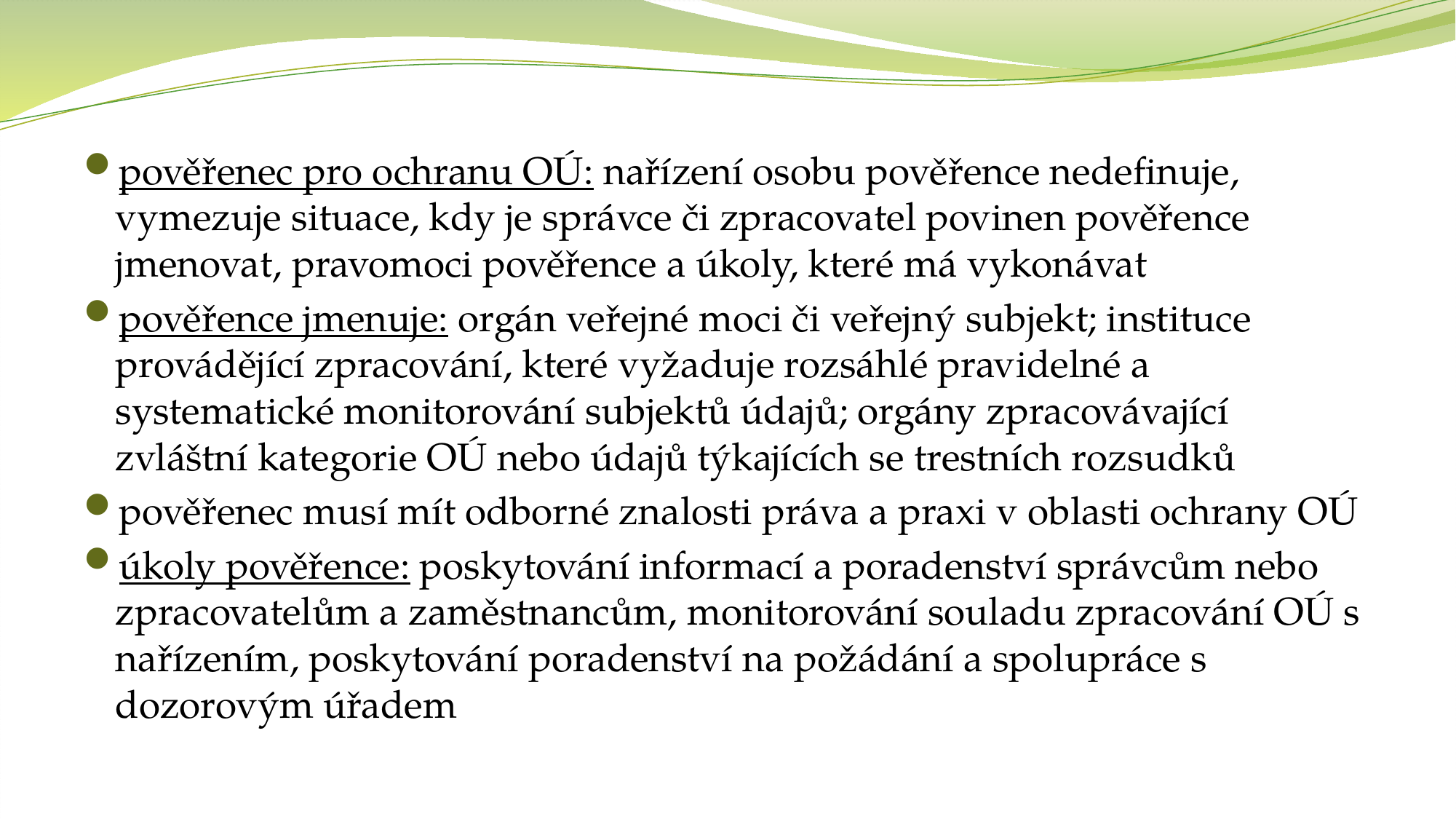

pověřenec pro ochranu OÚ: nařízení osobu pověřence nedefinuje, vymezuje situace, kdy je správce či zpracovatel povinen pověřence jmenovat, pravomoci pověřence a úkoly, které má vykonávat
pověřence jmenuje: orgán veřejné moci či veřejný subjekt; instituce provádějící zpracování, které vyžaduje rozsáhlé pravidelné a systematické monitorování subjektů údajů; orgány zpracovávající zvláštní kategorie OÚ nebo údajů týkajících se trestních rozsudků
pověřenec musí mít odborné znalosti práva a praxi v oblasti ochrany OÚ
úkoly pověřence: poskytování informací a poradenství správcům nebo zpracovatelům a zaměstnancům, monitorování souladu zpracování OÚ s nařízením, poskytování poradenství na požádání a spolupráce s dozorovým úřadem